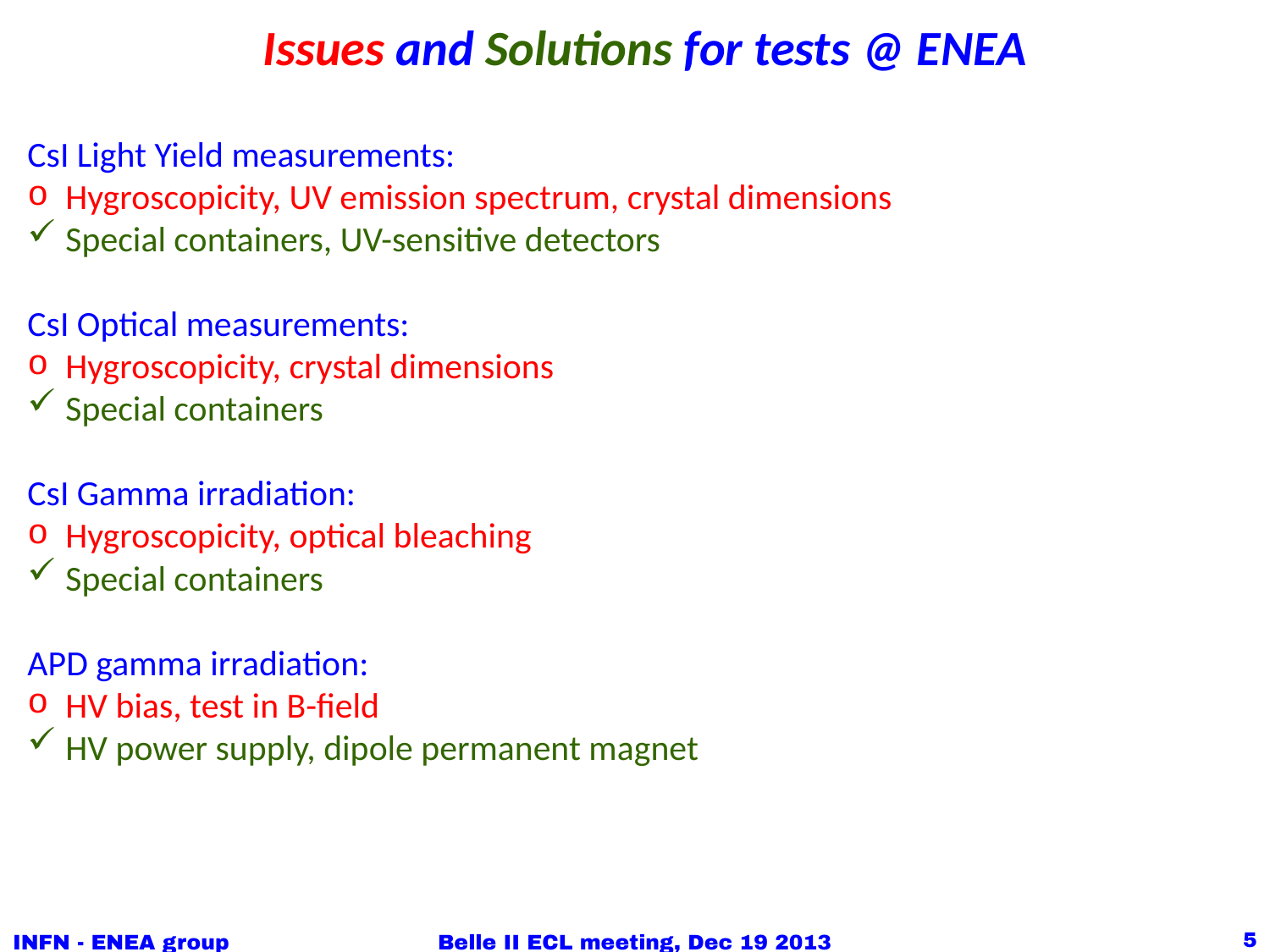

# Issues and Solutions for tests @ ENEA
CsI Light Yield measurements:
Hygroscopicity, UV emission spectrum, crystal dimensions
Special containers, UV-sensitive detectors

CsI Optical measurements:
Hygroscopicity, crystal dimensions
Special containers

CsI Gamma irradiation:
Hygroscopicity, optical bleaching
Special containers

APD gamma irradiation:
HV bias, test in B-field
HV power supply, dipole permanent magnet

5
INFN - ENEA group
Belle II ECL meeting, Dec 19 2013